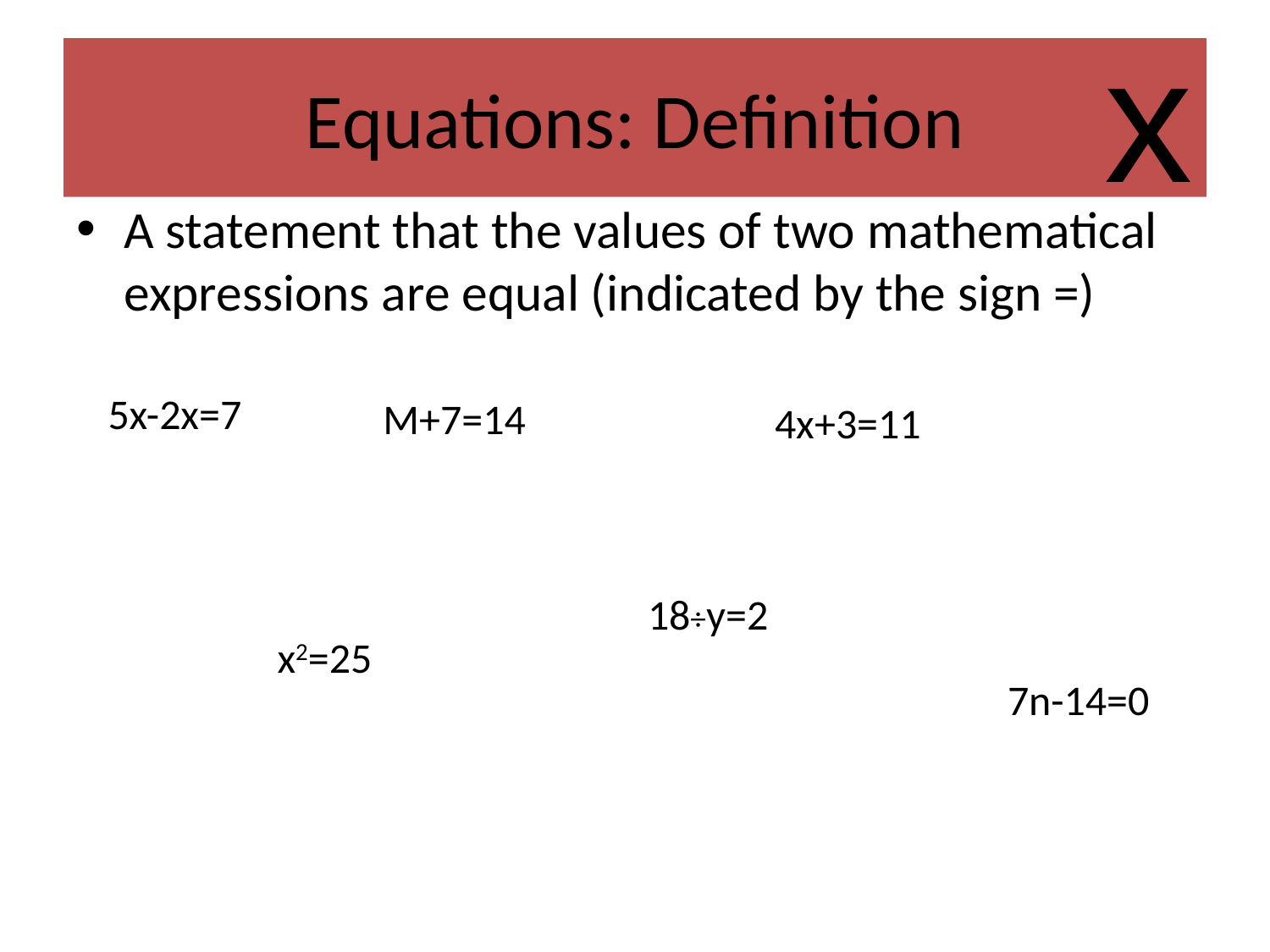

x
# Equations: Definition
A statement that the values of two mathematical expressions are equal (indicated by the sign =)
5x-2x=7
M+7=14
4x+3=11
18÷y=2
x2=25
7n-14=0